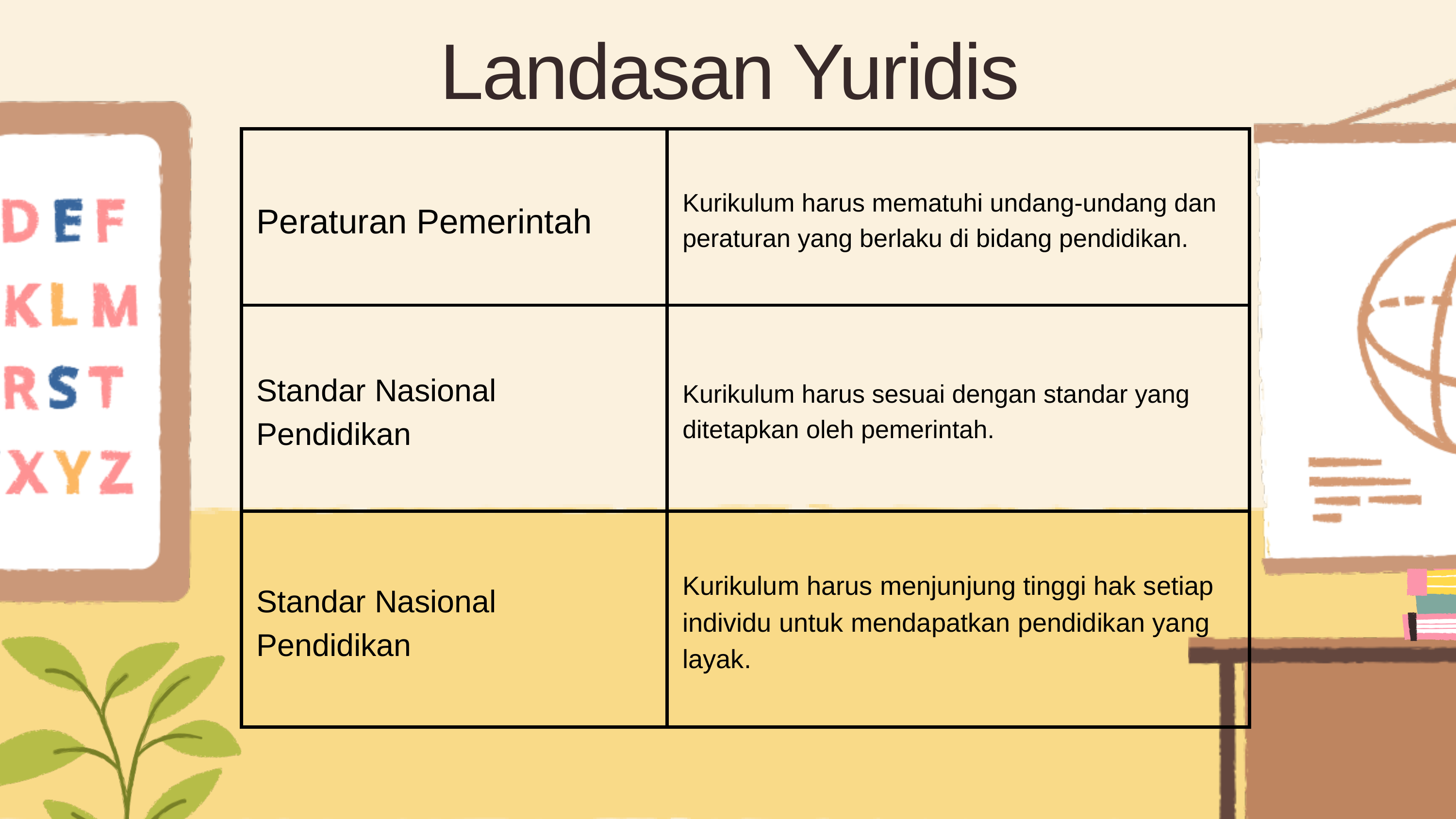

Landasan Yuridis

| Peraturan Pemerintah | Kurikulum harus mematuhi undang-undang dan peraturan yang berlaku di bidang pendidikan. |
| --- | --- |
| Standar Nasional Pendidikan | Kurikulum harus sesuai dengan standar yang ditetapkan oleh pemerintah. |
| Standar Nasional Pendidikan | Kurikulum harus menjunjung tinggi hak setiap individu untuk mendapatkan pendidikan yang layak. |